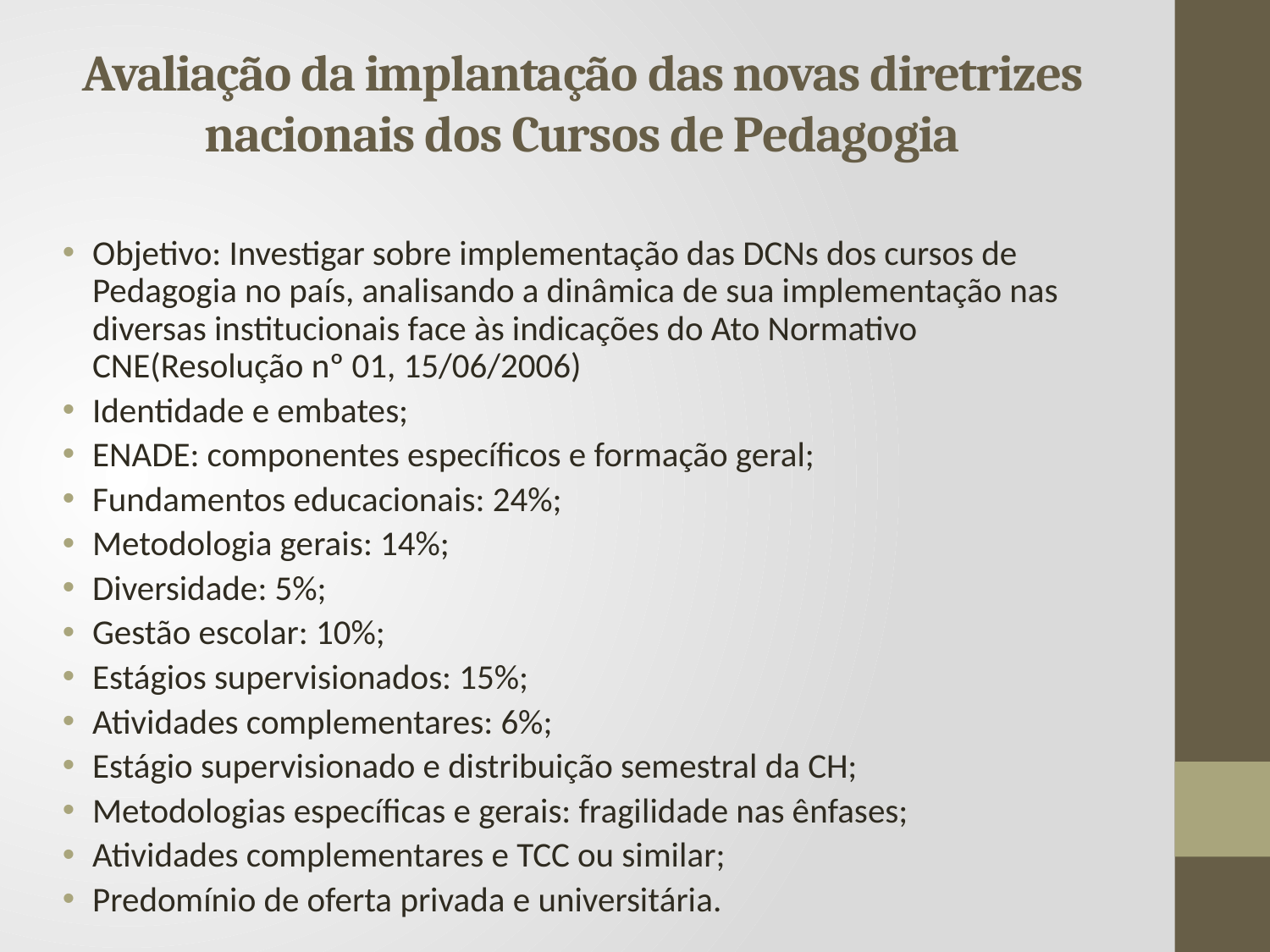

Avaliação da implantação das novas diretrizes nacionais dos Cursos de Pedagogia

Objetivo: Investigar sobre implementação das DCNs dos cursos de Pedagogia no país, analisando a dinâmica de sua implementação nas diversas institucionais face às indicações do Ato Normativo CNE(Resolução nº 01, 15/06/2006)
Identidade e embates;
ENADE: componentes específicos e formação geral;
Fundamentos educacionais: 24%;
Metodologia gerais: 14%;
Diversidade: 5%;
Gestão escolar: 10%;
Estágios supervisionados: 15%;
Atividades complementares: 6%;
Estágio supervisionado e distribuição semestral da CH;
Metodologias específicas e gerais: fragilidade nas ênfases;
Atividades complementares e TCC ou similar;
Predomínio de oferta privada e universitária.